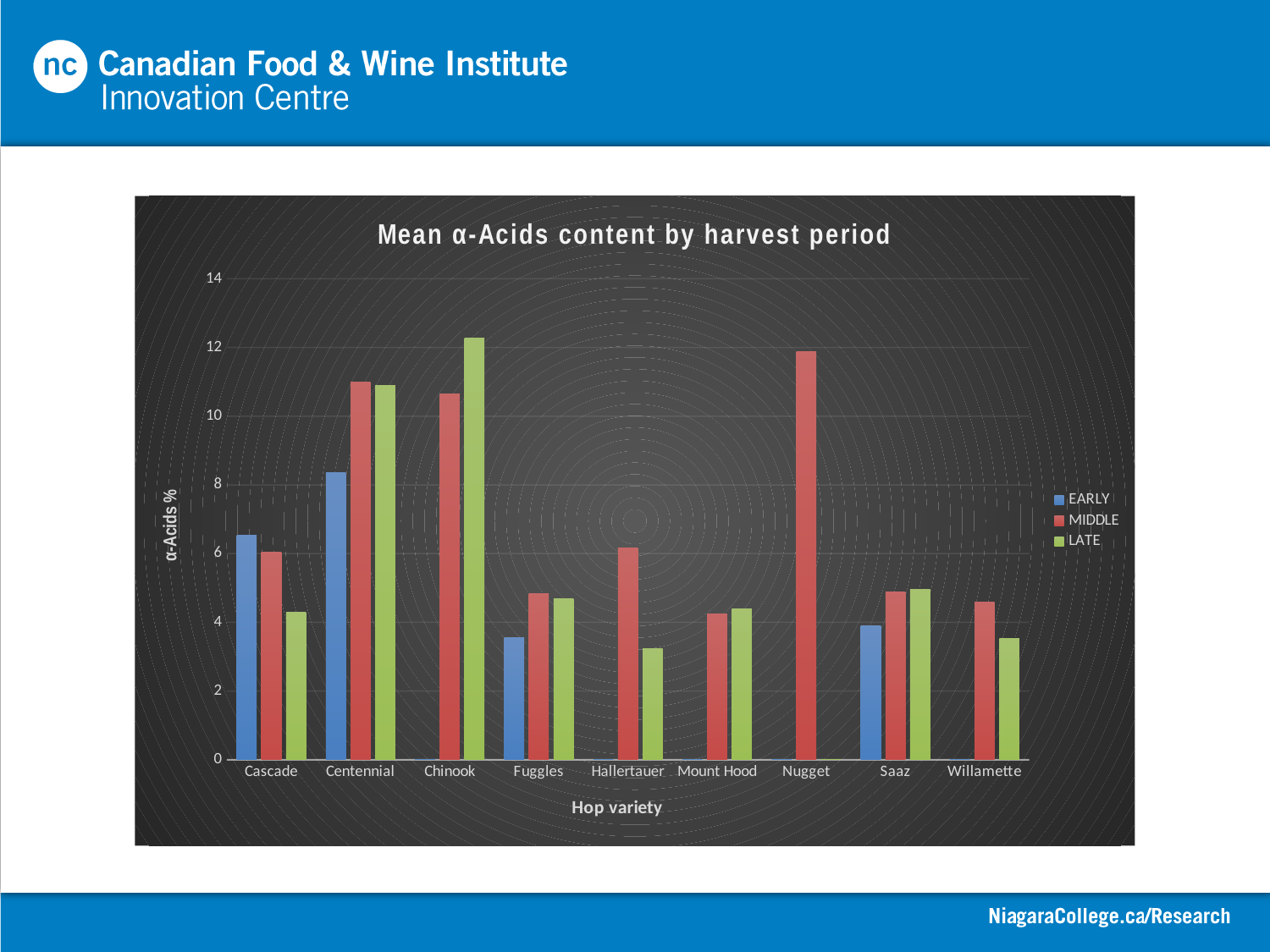

### Chart: Mean α-Acids content by harvest period

| Category | EARLY | MIDDLE | LATE |
|---|---|---|---|
| Cascade | 6.537688 | 6.050116000000001 | 4.282573333333333 |
| Centennial | 8.363339999999999 | 10.999704000000001 | 10.884820000000005 |
| Chinook | 0.0 | 10.643418000000008 | 12.285660000000004 |
| Fuggles | 3.5571240000000004 | 4.842978000000001 | 4.683352000000003 |
| Hallertauer | 0.0 | 6.173180000000004 | 3.235260000000001 |
| Mount Hood | 0.0 | 4.244984000000001 | 4.396586 |
| Nugget | 0.0 | 11.870760000000002 | 0.0 |
| Saaz | 3.8931680000000015 | 4.876868000000002 | 4.952616000000006 |
| Willamette | 0.0 | 4.584528000000002 | 3.5217280000000026 |